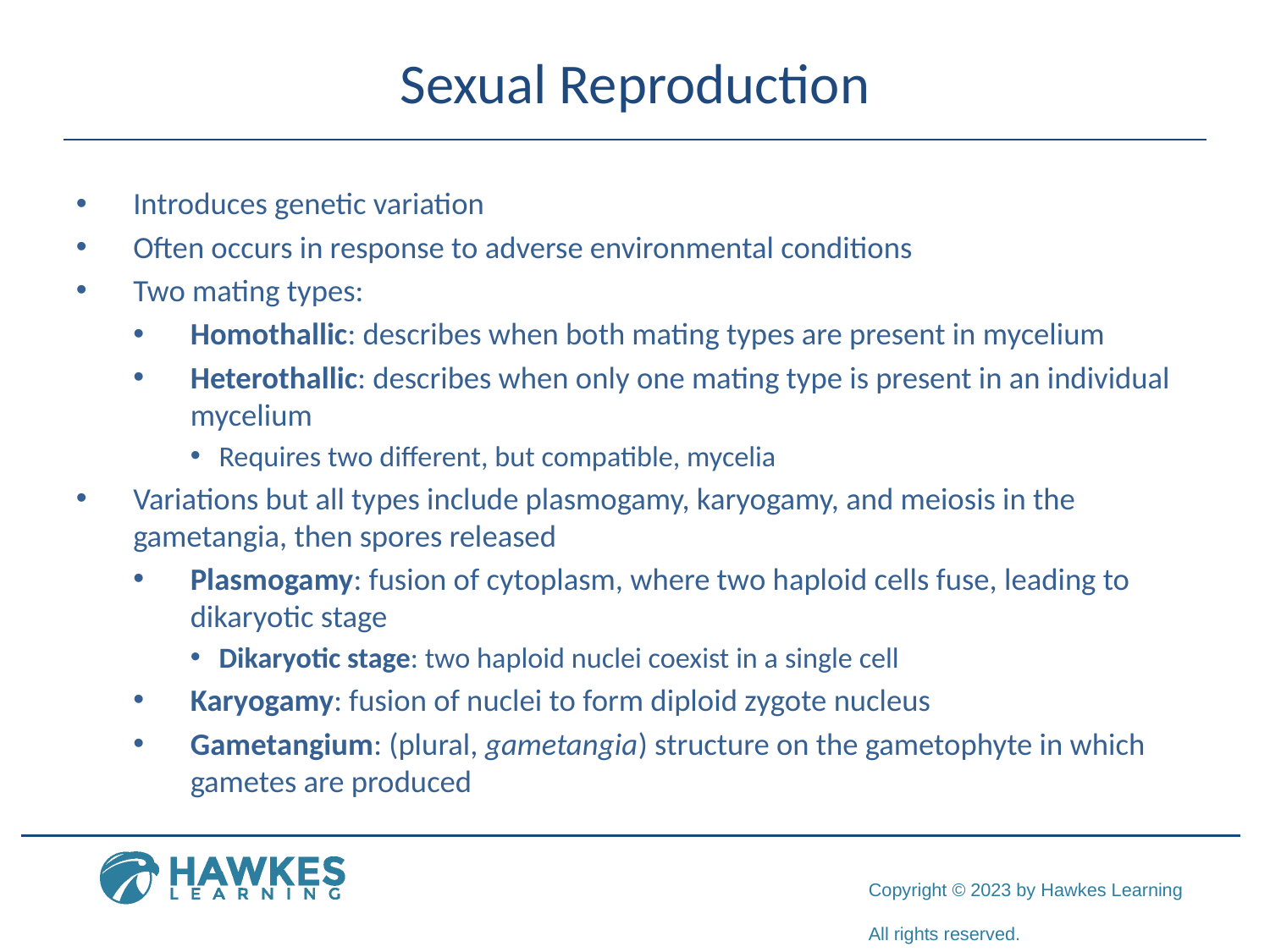

# Sexual Reproduction
Introduces genetic variation
Often occurs in response to adverse environmental conditions
Two mating types:
Homothallic: describes when both mating types are present in mycelium
Heterothallic: describes when only one mating type is present in an individual mycelium
Requires two different, but compatible, mycelia
Variations but all types include plasmogamy, karyogamy, and meiosis in the gametangia, then spores released
Plasmogamy: fusion of cytoplasm, where two haploid cells fuse, leading to dikaryotic stage
Dikaryotic stage: two haploid nuclei coexist in a single cell
Karyogamy: fusion of nuclei to form diploid zygote nucleus
Gametangium: (plural, gametangia) structure on the gametophyte in which gametes are produced